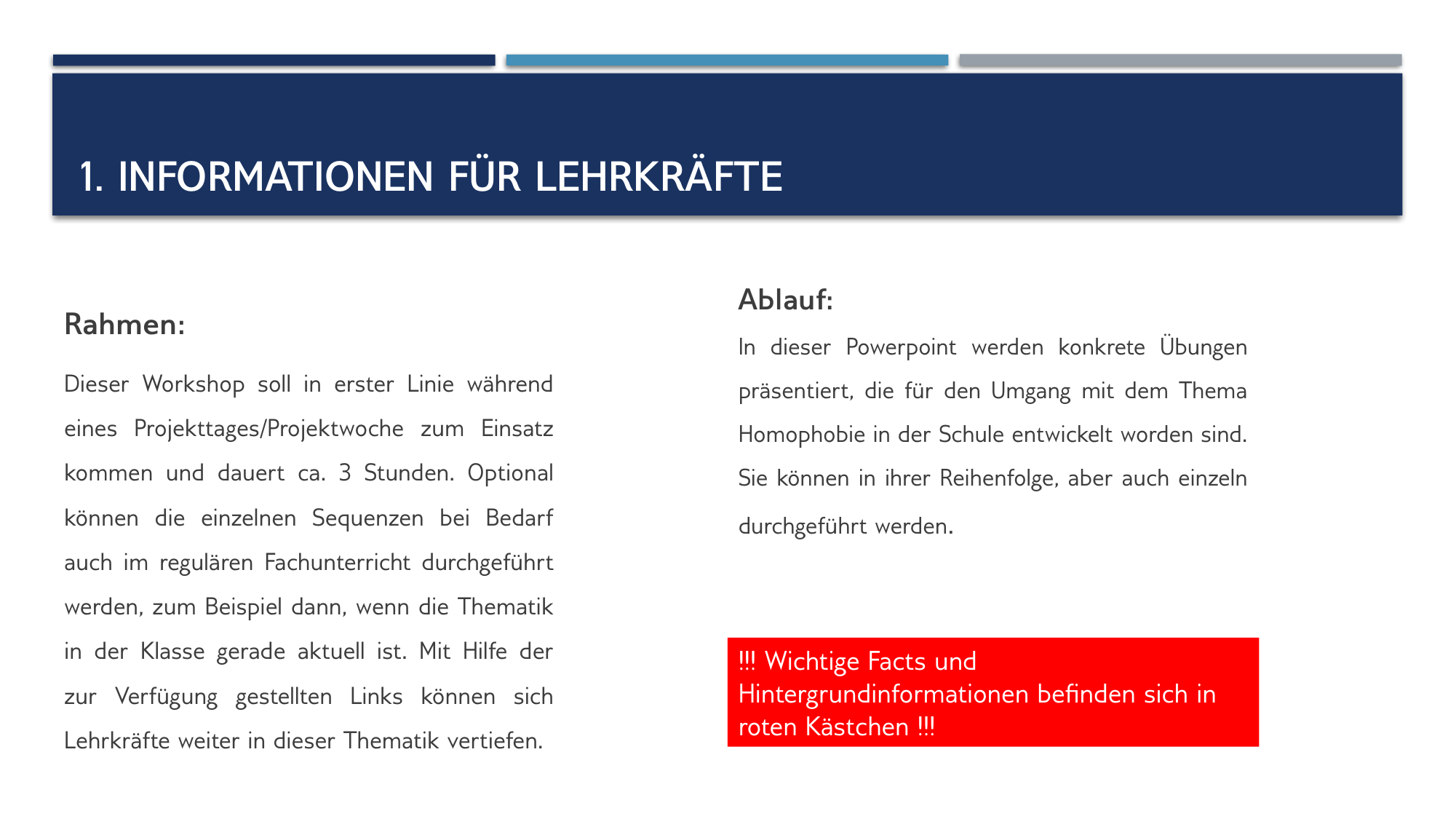

# 1. Informationen für Lehrkräfte

Rahmen:
Dieser Workshop soll in erster Linie während eines Projekttages/Projektwoche zum Einsatz kommen und dauert ca. 3 Stunden. Optional können die einzelnen Sequenzen bei Bedarf auch im regulären Fachunterricht durchgeführt werden, zum Beispiel dann, wenn die Thematik in der Klasse gerade aktuell ist. Mit Hilfe der zur Verfügung gestellten Links können sich Lehrkräfte weiter in dieser Thematik vertiefen.

Ablauf:
In dieser Powerpoint werden konkrete Übungen präsentiert, die für den Umgang mit dem Thema Homophobie in der Schule entwickelt worden sind. Sie können in ihrer Reihenfolge, aber auch einzeln durchgeführt werden.
!!! Wichtige Facts und Hintergrundinformationen befinden sich in roten Kästchen !!!